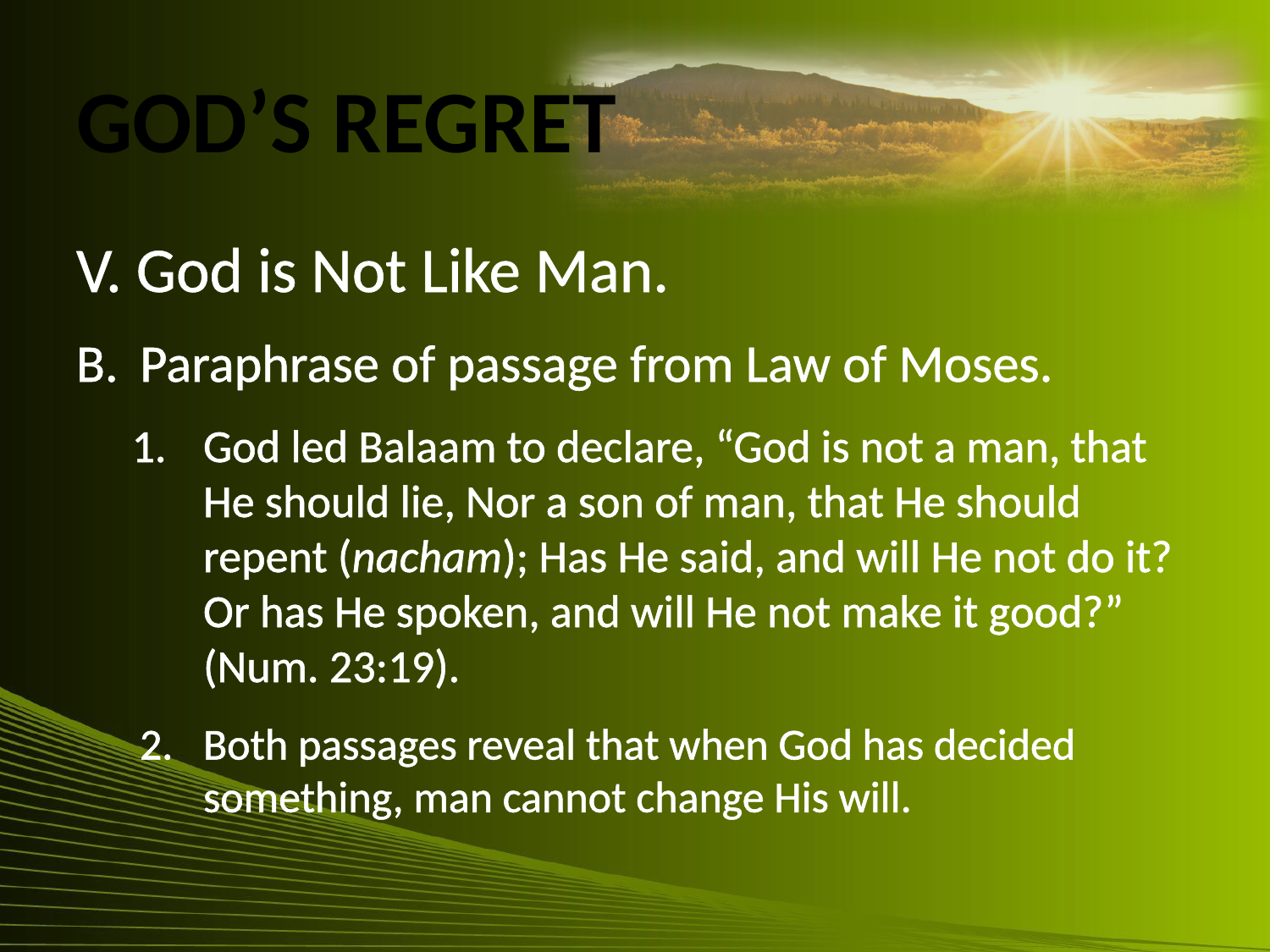

# God’s Regret
V. God is Not Like Man.
B.	Paraphrase of passage from Law of Moses.
God led Balaam to declare, “God is not a man, that He should lie, Nor a son of man, that He should repent (nacham); Has He said, and will He not do it? Or has He spoken, and will He not make it good?” (Num. 23:19).
Both passages reveal that when God has decided something, man cannot change His will.